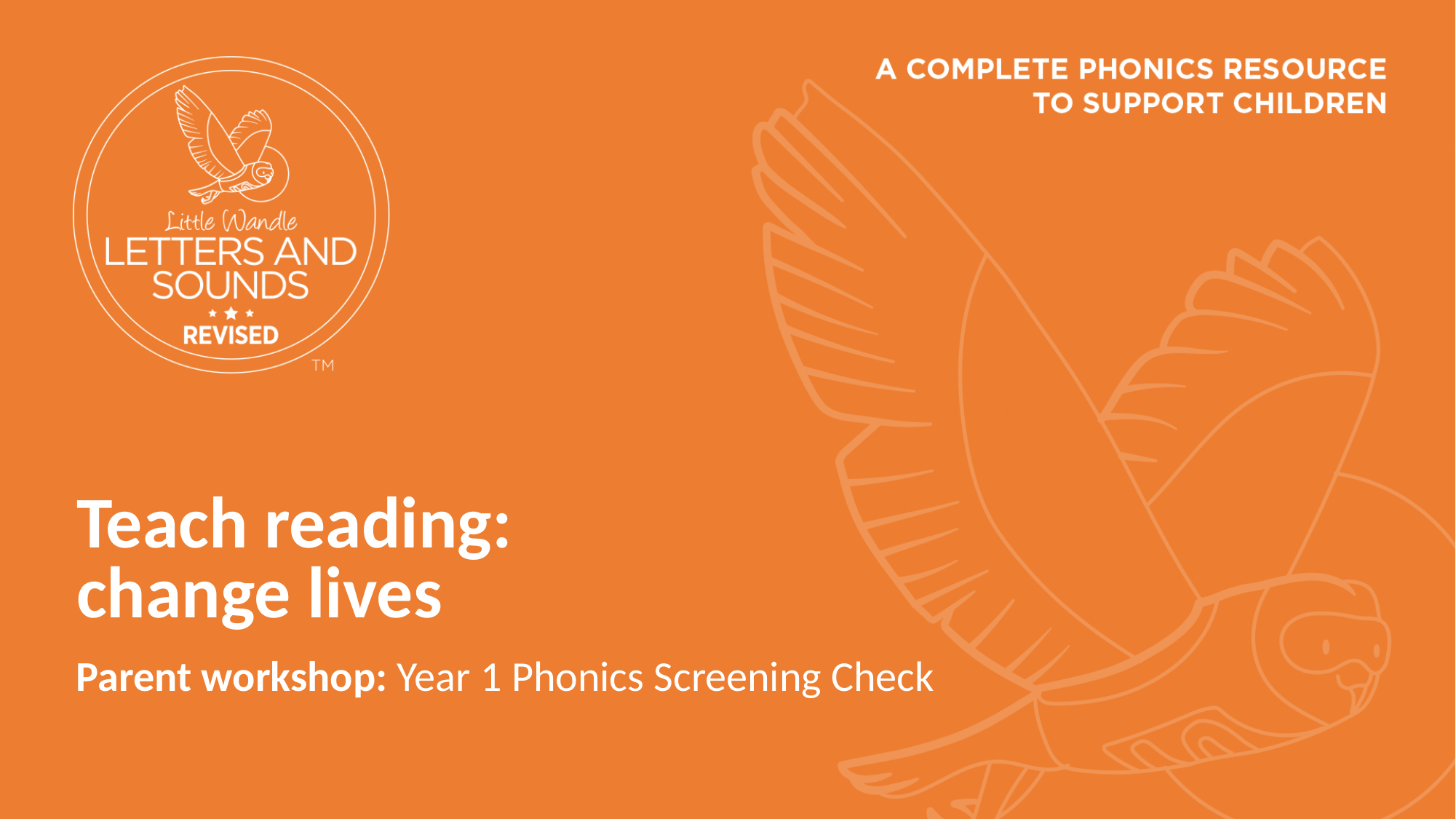

Teach reading: change lives
Parent workshop: Year 1 Phonics Screening Check